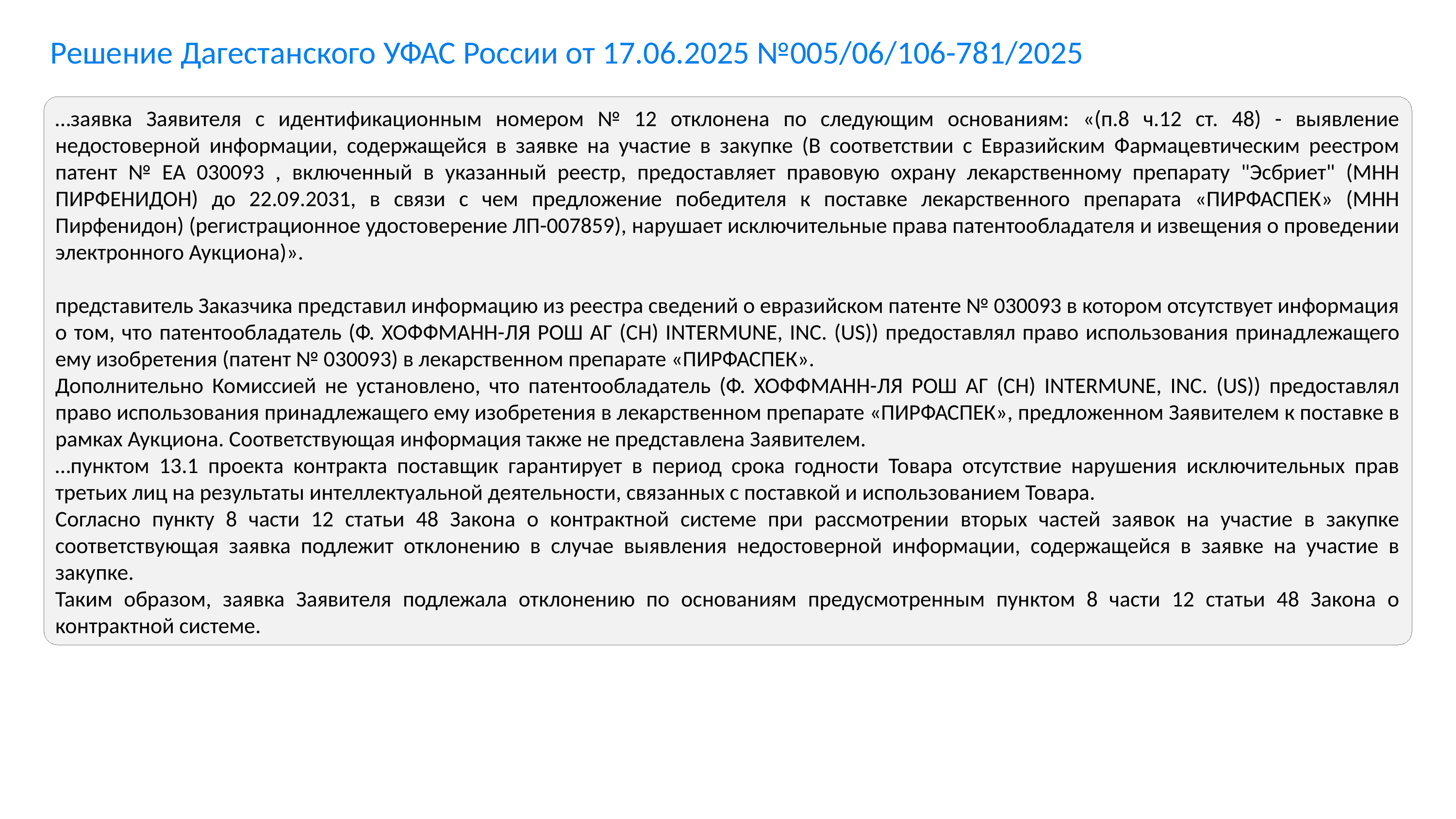

Решение Дагестанского УФАС России от 17.06.2025 №005/06/106-781/2025
…заявка Заявителя с идентификационным номером № 12 отклонена по следующим основаниям: «(п.8 ч.12 ст. 48) - выявление недостоверной информации, содержащейся в заявке на участие в закупке (В соответствии с Евразийским Фармацевтическим реестром патент № EA 030093 , включенный в указанный реестр, предоставляет правовую охрану лекарственному препарату "Эсбриет" (МНН ПИРФЕНИДОН) до 22.09.2031, в связи с чем предложение победителя к поставке лекарственного препарата «ПИРФАСПЕК» (МНН Пирфенидон) (регистрационное удостоверение ЛП-007859), нарушает исключительные права патентообладателя и извещения о проведении электронного Аукциона)».

представитель Заказчика представил информацию из реестра сведений о евразийском патенте № 030093 в котором отсутствует информация о том, что патентообладатель (Ф. ХОФФМАНН-ЛЯ РОШ АГ (СН) INTERMUNE, INC. (US)) предоставлял право использования принадлежащего ему изобретения (патент № 030093) в лекарственном препарате «ПИРФАСПЕК».
Дополнительно Комиссией не установлено, что патентообладатель (Ф. ХОФФМАНН-ЛЯ РОШ АГ (СН) INTERMUNE, INC. (US)) предоставлял право использования принадлежащего ему изобретения в лекарственном препарате «ПИРФАСПЕК», предложенном Заявителем к поставке в рамках Аукциона. Соответствующая информация также не представлена Заявителем.
…пунктом 13.1 проекта контракта поставщик гарантирует в период срока годности Товара отсутствие нарушения исключительных прав третьих лиц на результаты интеллектуальной деятельности, связанных с поставкой и использованием Товара.
Согласно пункту 8 части 12 статьи 48 Закона о контрактной системе при рассмотрении вторых частей заявок на участие в закупке соответствующая заявка подлежит отклонению в случае выявления недостоверной информации, содержащейся в заявке на участие в закупке.
Таким образом, заявка Заявителя подлежала отклонению по основаниям предусмотренным пунктом 8 части 12 статьи 48 Закона о контрактной системе.